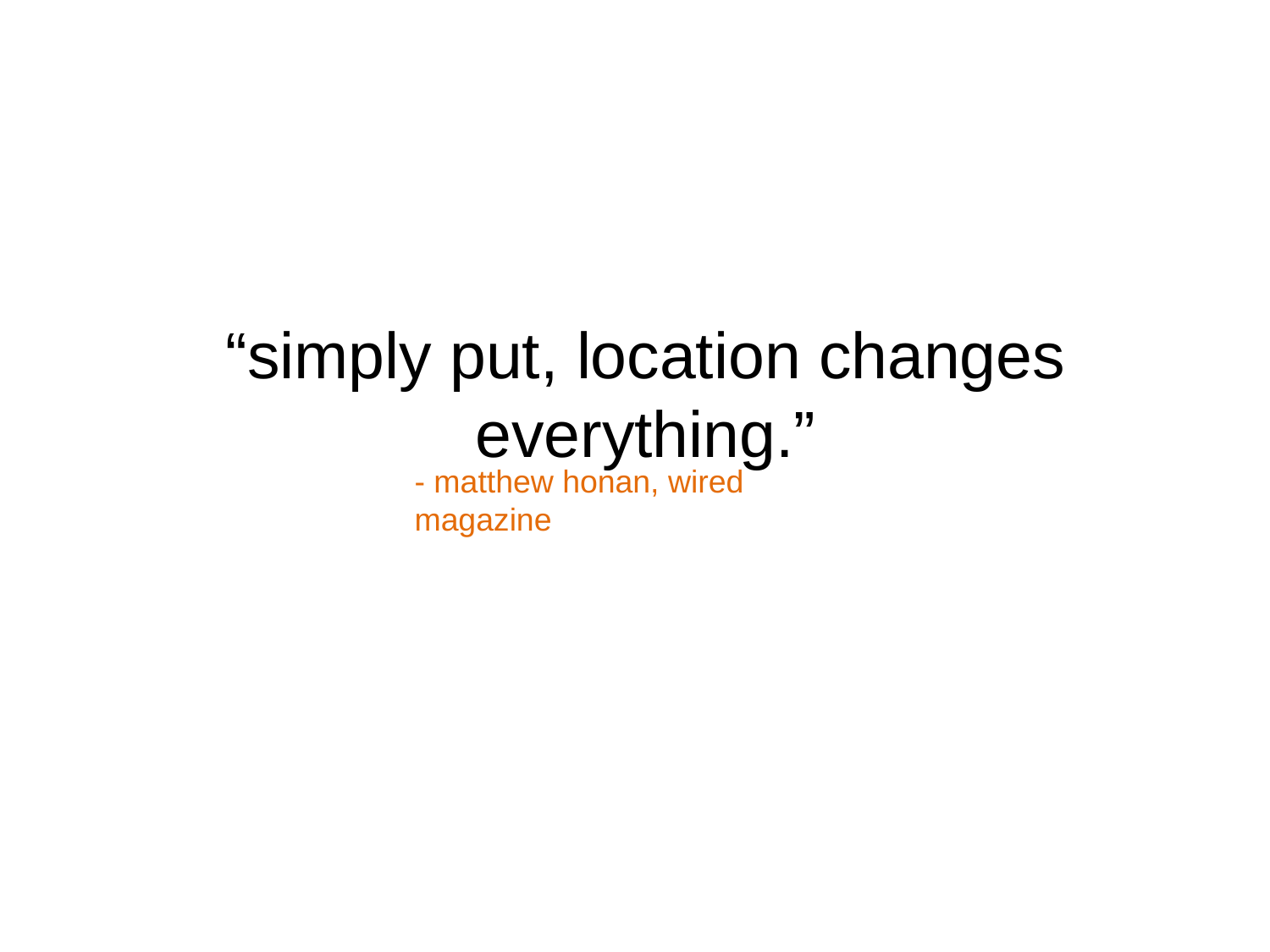

# “simply put, location changes everything.”
- matthew honan, wired magazine